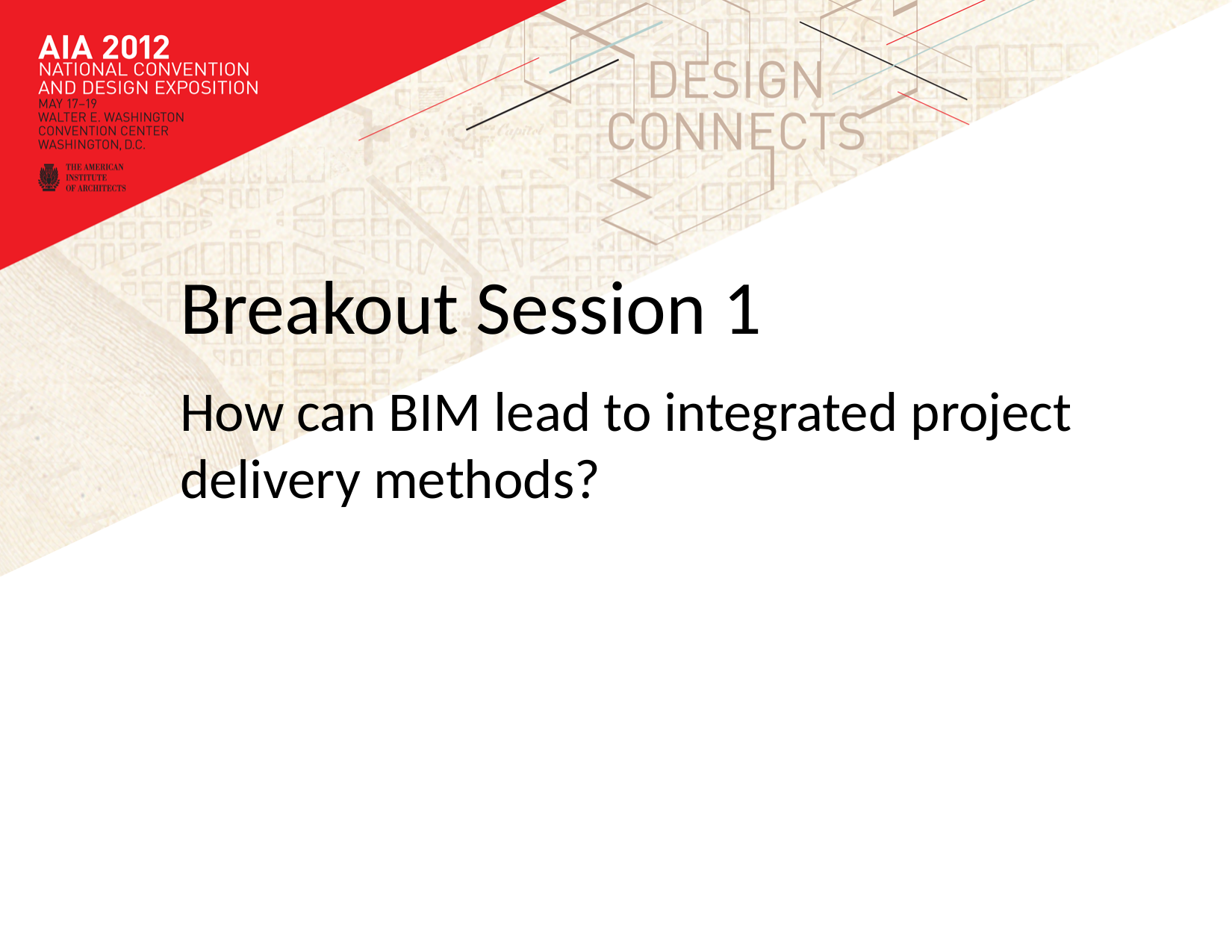

Breakout Session 1
How can BIM lead to integrated project delivery methods?